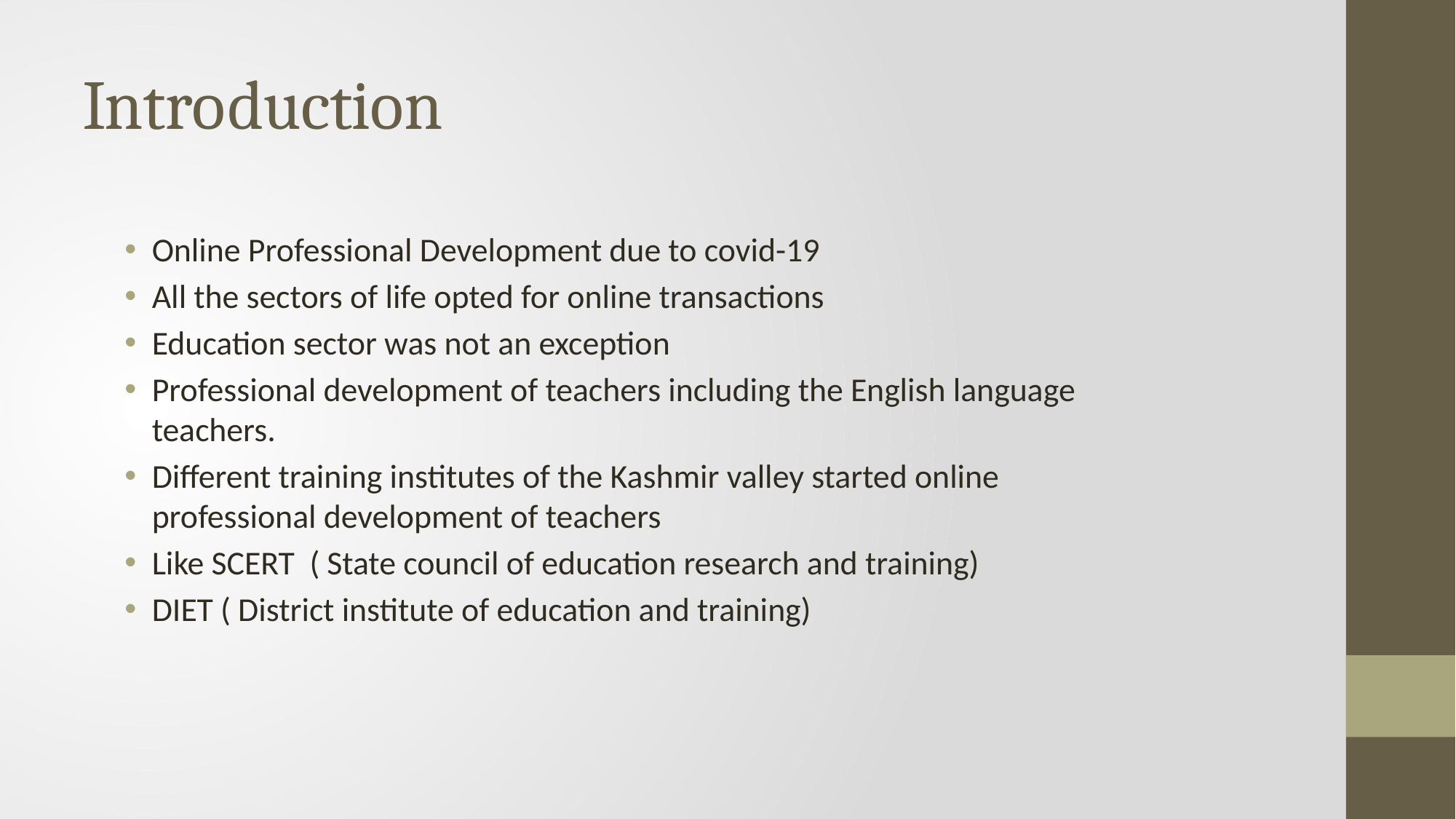

# Introduction
Online Professional Development due to covid-19
All the sectors of life opted for online transactions
Education sector was not an exception
Professional development of teachers including the English language teachers.
Different training institutes of the Kashmir valley started online professional development of teachers
Like SCERT  ( State council of education research and training)
DIET ( District institute of education and training)